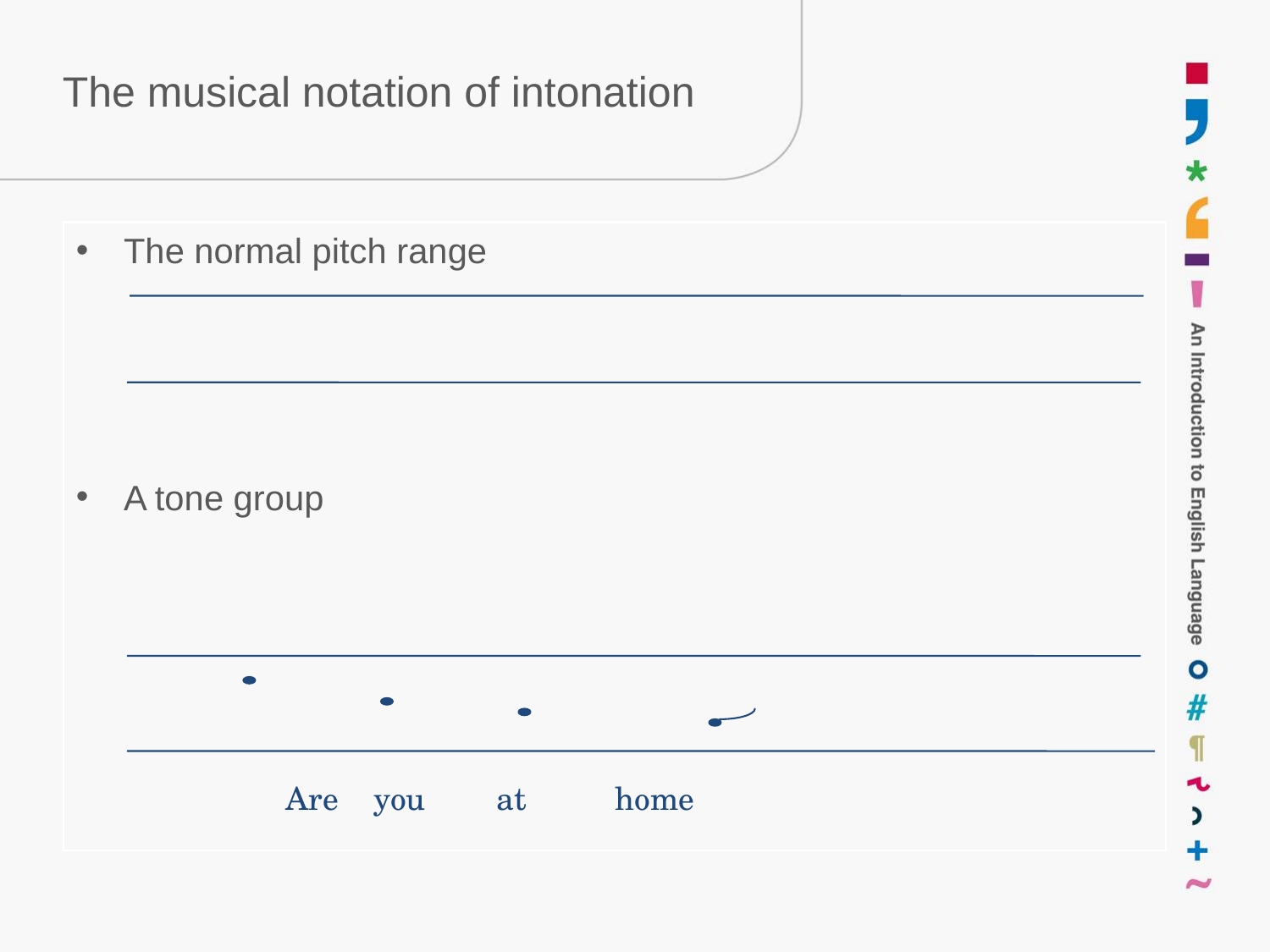

# The musical notation of intonation
The normal pitch range

A tone group

Are    you        at          home